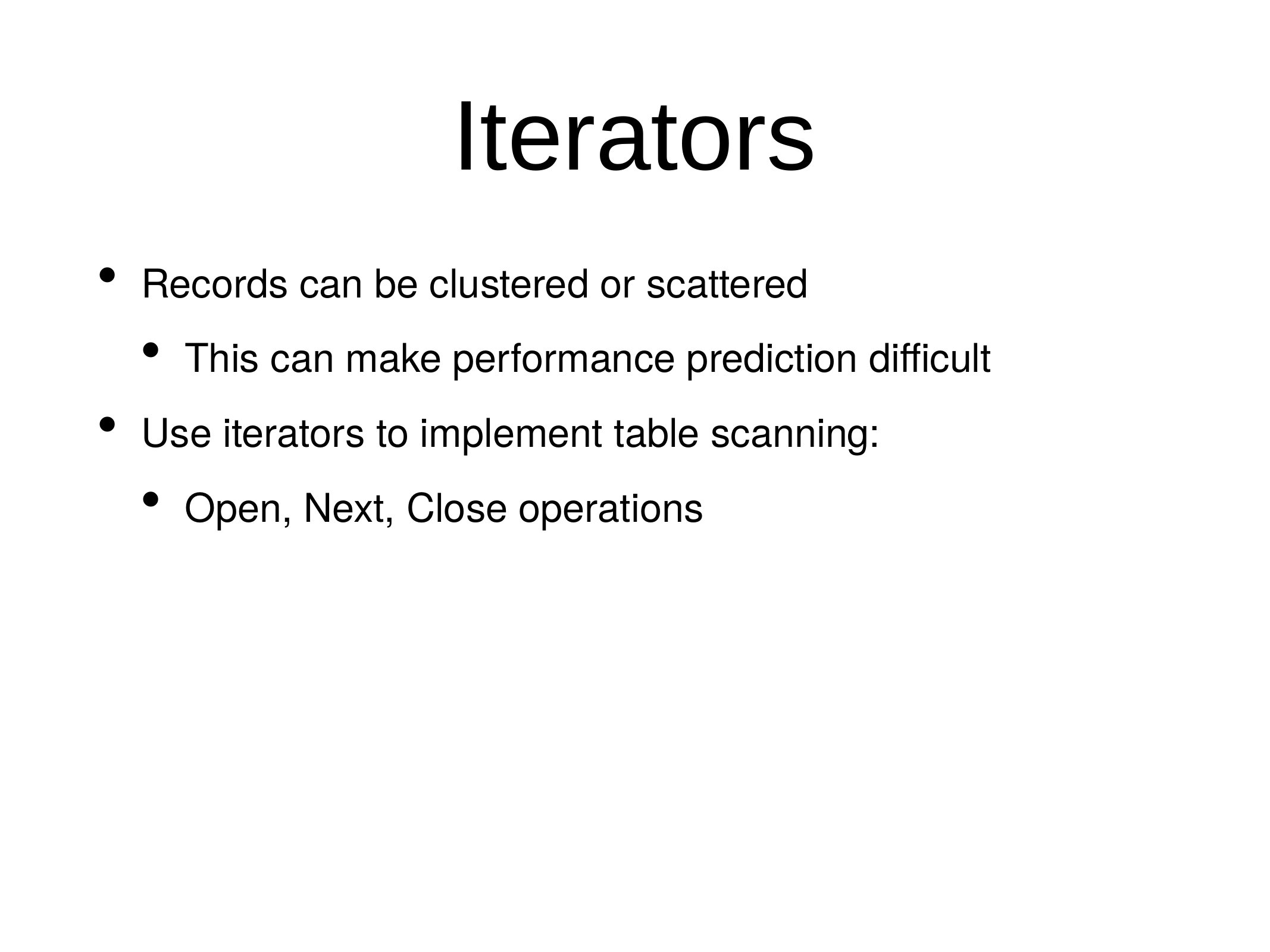

# Iterators
Records can be clustered or scattered
This can make performance prediction difficult
Use iterators to implement table scanning:
Open, Next, Close operations